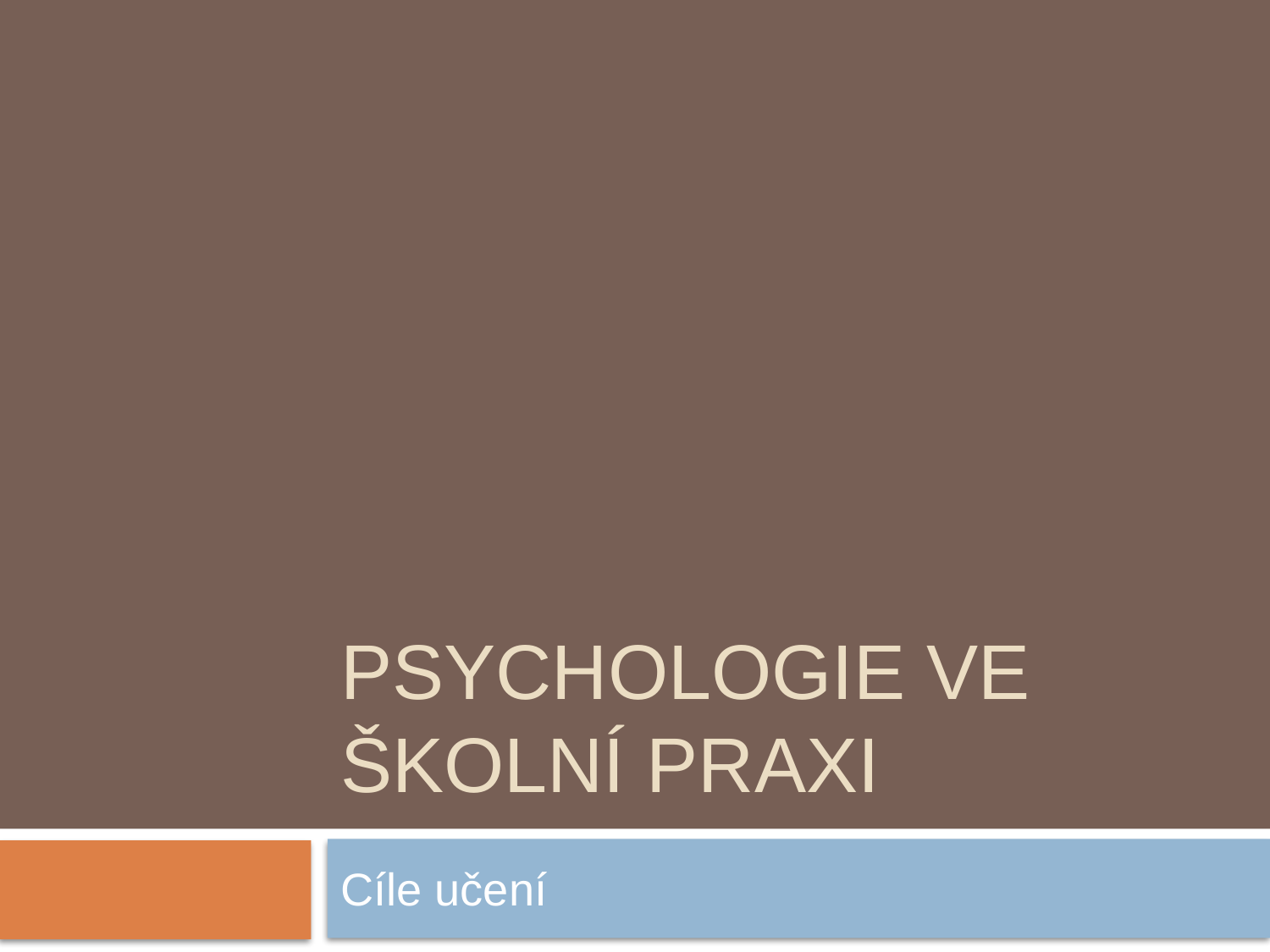

# Psychologie ve školní praxi
Cíle učení